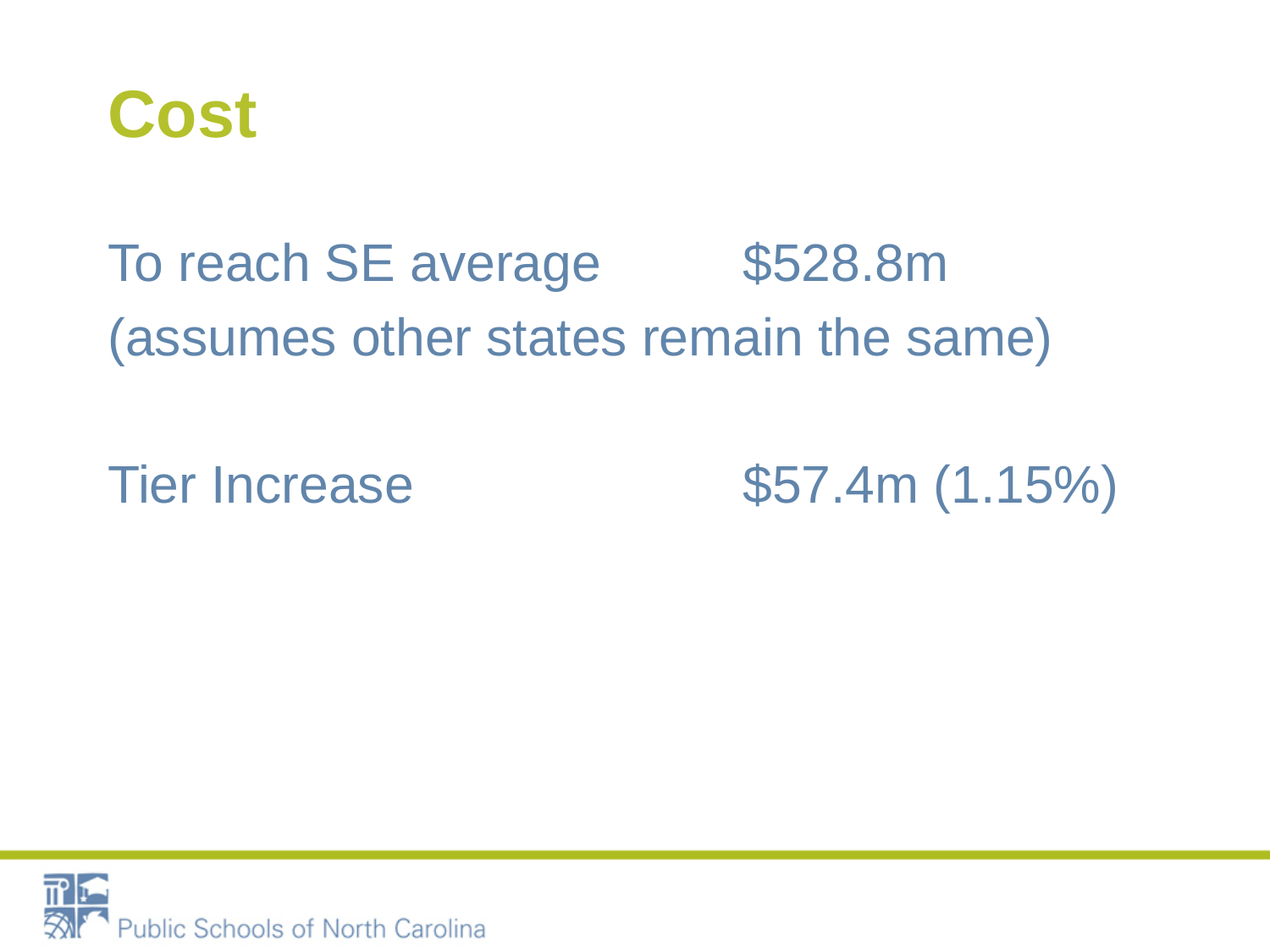

# Cost
To reach SE average		$528.8m
(assumes other states remain the same)

Tier Increase			$57.4m (1.15%)